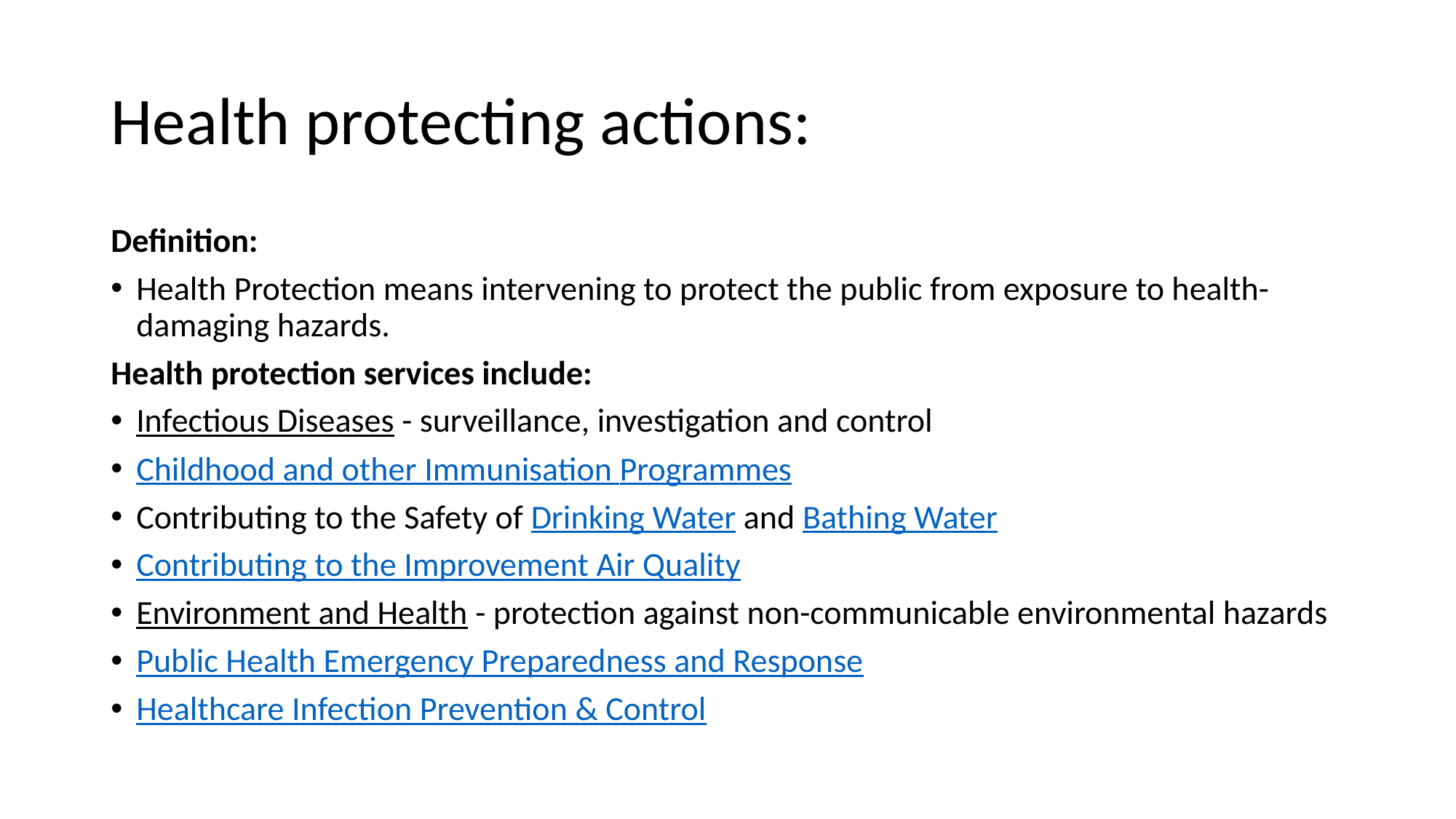

# Health protecting actions:
Definition:
Health Protection means intervening to protect the public from exposure to health-damaging hazards.
Health protection services include:
Infectious Diseases - surveillance, investigation and control
Childhood and other Immunisation Programmes
Contributing to the Safety of Drinking Water and Bathing Water
Contributing to the Improvement Air Quality
Environment and Health - protection against non-communicable environmental hazards
Public Health Emergency Preparedness and Response
Healthcare Infection Prevention & Control